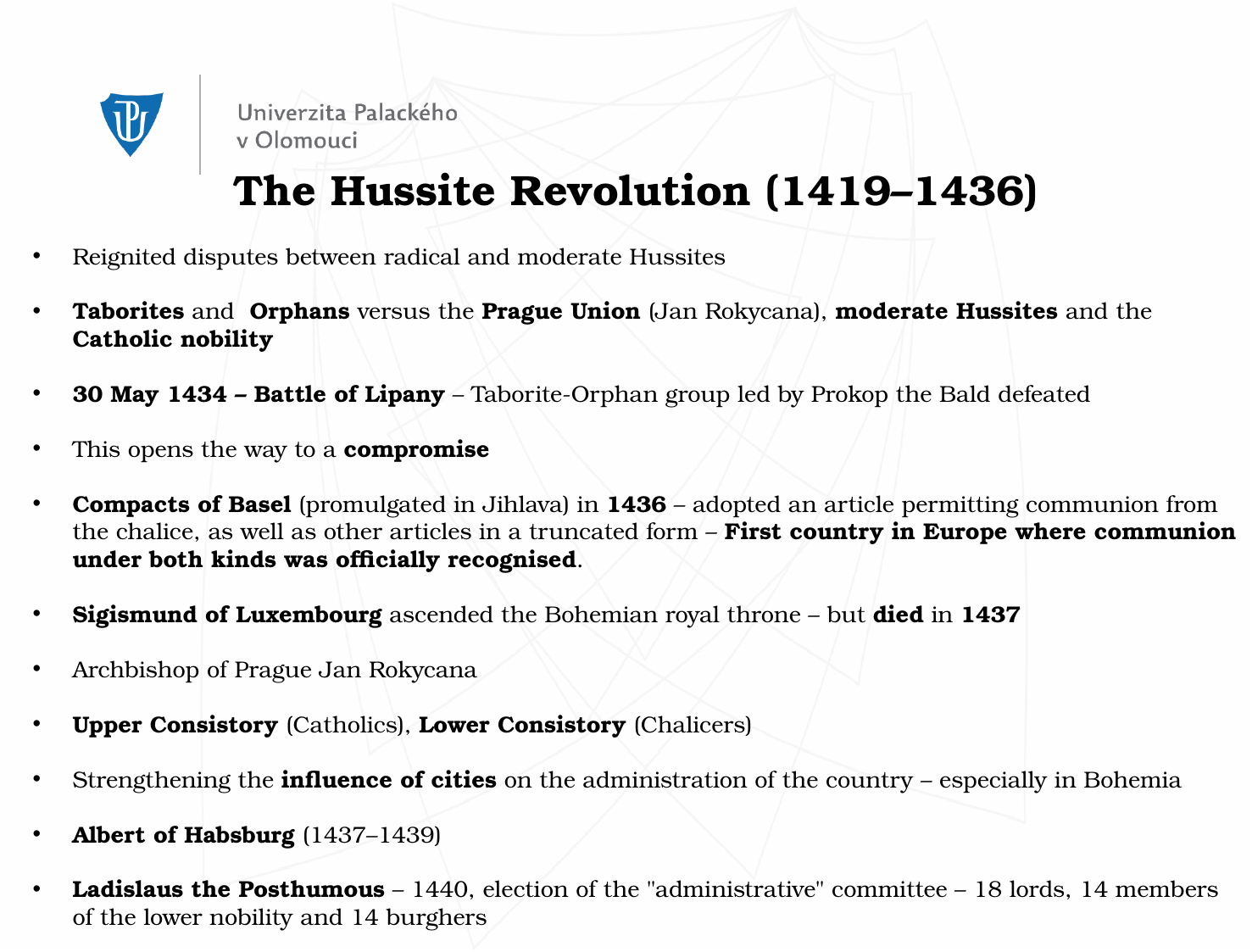

The Hussite Revolution (1419–1436)

Reignited disputes between radical and moderate Hussites

Taborites and  Orphans versus the Prague Union (Jan Rokycana), moderate Hussites and the Catholic nobility

30 May 1434 – Battle of Lipany – Taborite-Orphan group led by Prokop the Bald defeated

This opens the way to a compromise

Compacts of Basel (promulgated in Jihlava) in 1436 – adopted an article permitting communion from the chalice, as well as other articles in a truncated form – First country in Europe where communion under both kinds was officially recognised.

Sigismund of Luxembourg ascended the Bohemian royal throne – but died in 1437

Archbishop of Prague Jan Rokycana

Upper Consistory (Catholics), Lower Consistory (Chalicers)

Strengthening the influence of cities on the administration of the country – especially in Bohemia

Albert of Habsburg (1437–1439)

Ladislaus the Posthumous – 1440, election of the "administrative" committee – 18 lords, 14 members of the lower nobility and 14 burghers